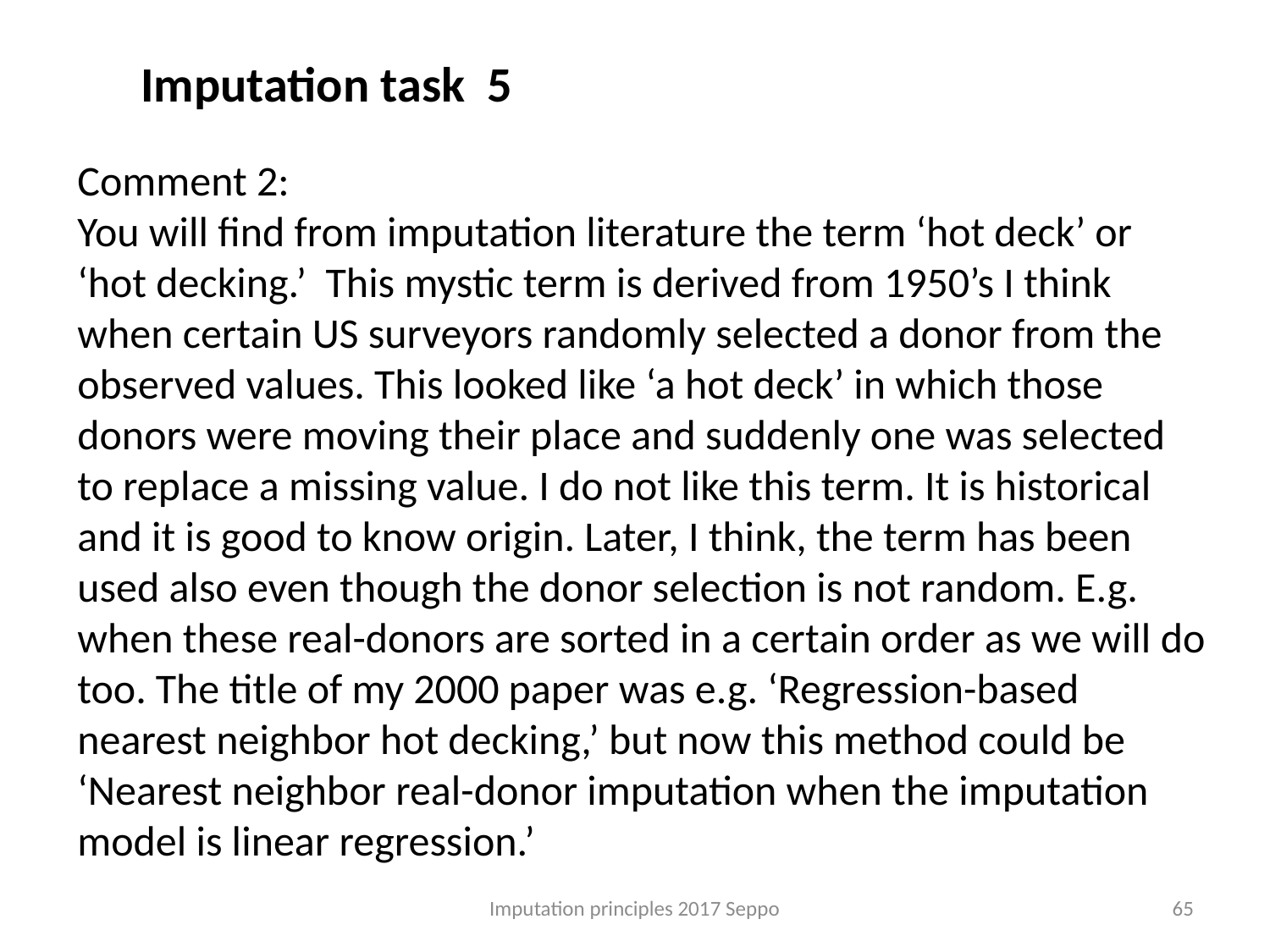

Imputation task  5

Comment 2:
You will find from imputation literature the term ‘hot deck’ or ‘hot decking.’  This mystic term is derived from 1950’s I think when certain US surveyors randomly selected a donor from the observed values. This looked like ‘a hot deck’ in which those donors were moving their place and suddenly one was selected to replace a missing value. I do not like this term. It is historical and it is good to know origin. Later, I think, the term has been used also even though the donor selection is not random. E.g. when these real-donors are sorted in a certain order as we will do too. The title of my 2000 paper was e.g. ‘Regression-based nearest neighbor hot decking,’ but now this method could be ‘Nearest neighbor real-donor imputation when the imputation model is linear regression.’
Imputation principles 2017 Seppo
65